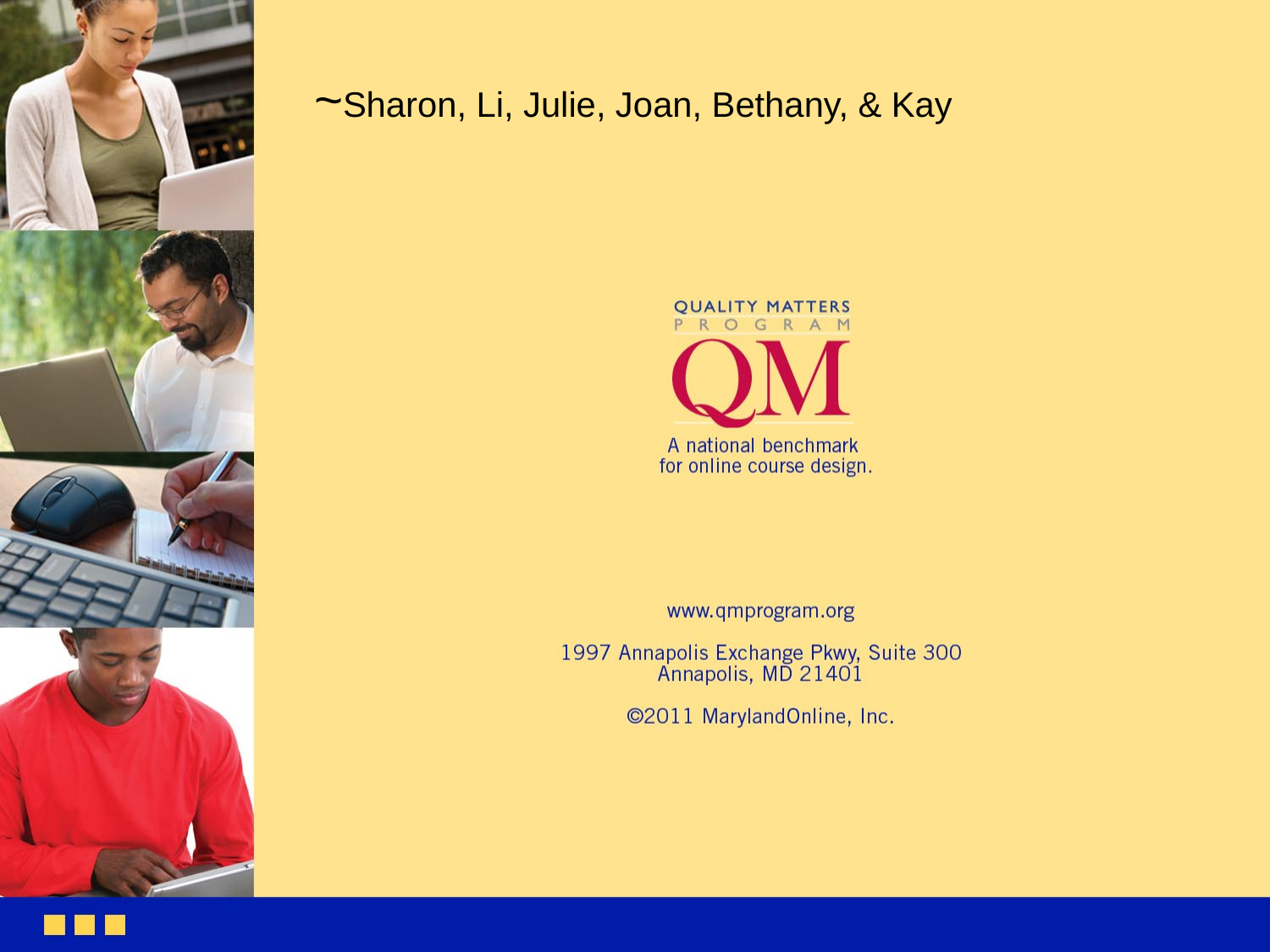

~Sharon, Li, Julie, Joan, Bethany, & Kay